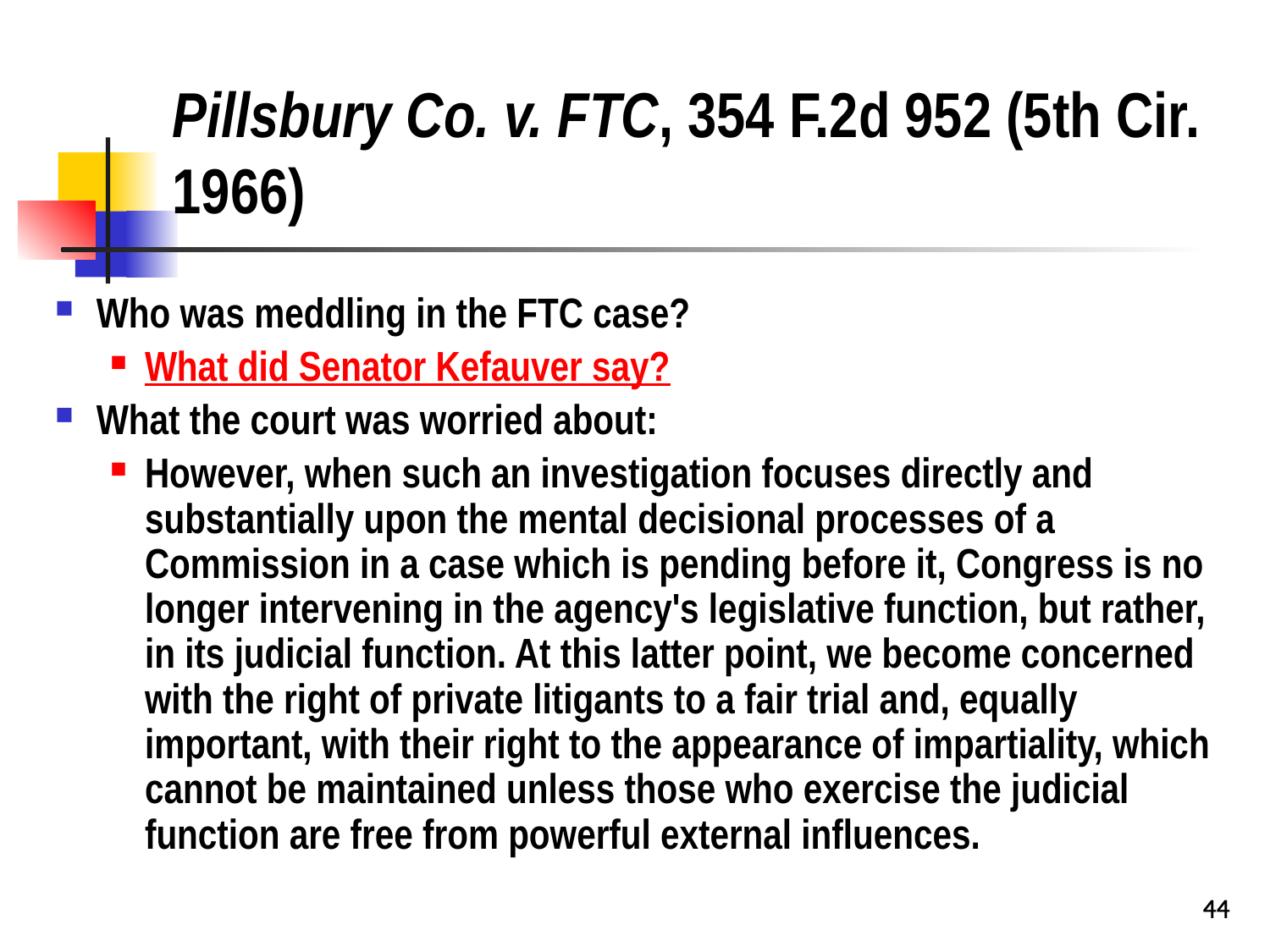

# Pillsbury Co. v. FTC, 354 F.2d 952 (5th Cir. 1966)
Who was meddling in the FTC case?
What did Senator Kefauver say?
What the court was worried about:
However, when such an investigation focuses directly and substantially upon the mental decisional processes of a Commission in a case which is pending before it, Congress is no longer intervening in the agency's legislative function, but rather, in its judicial function. At this latter point, we become concerned with the right of private litigants to a fair trial and, equally important, with their right to the appearance of impartiality, which cannot be maintained unless those who exercise the judicial function are free from powerful external influences.
44